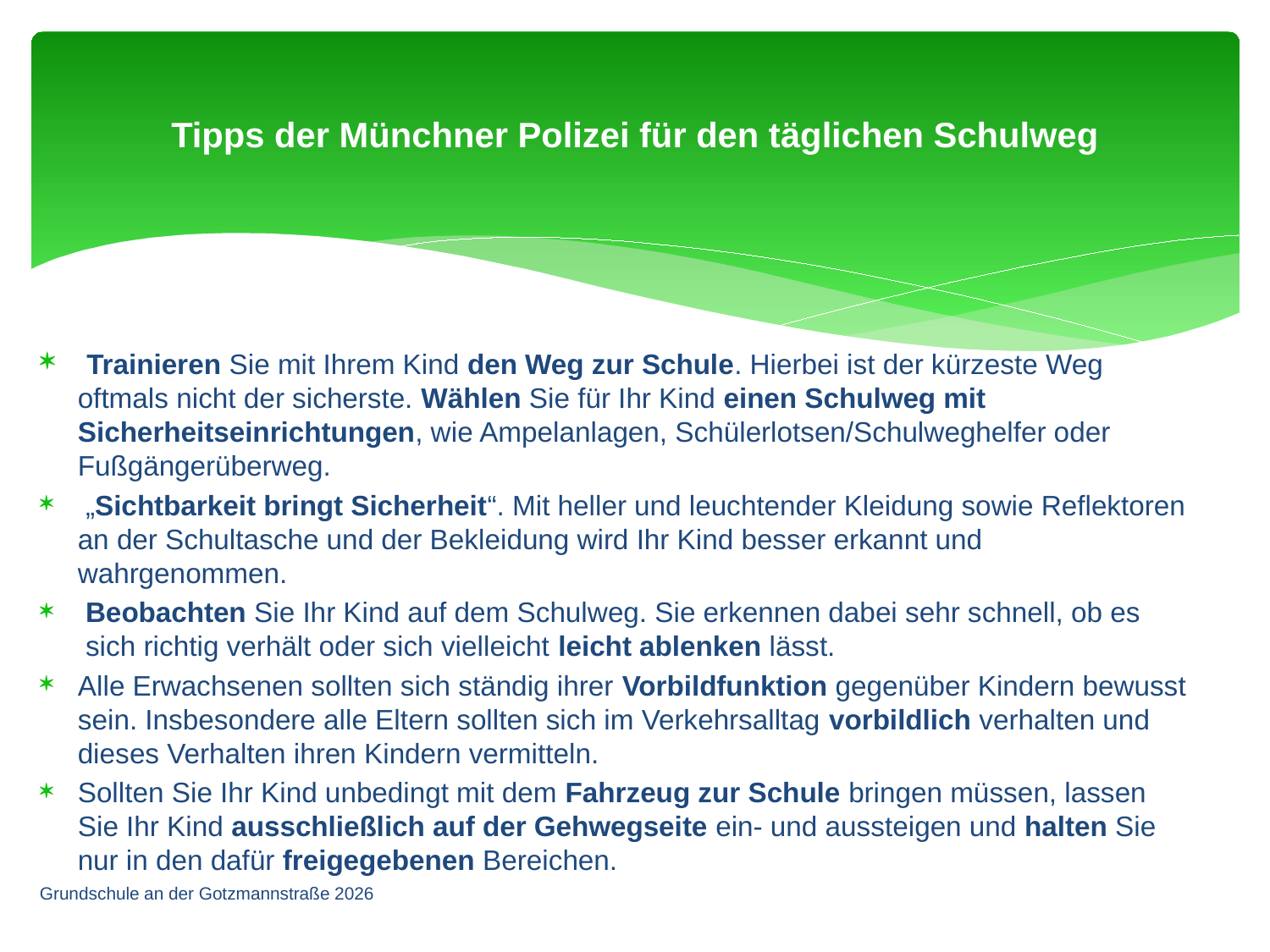

# Tipps der Münchner Polizei für den täglichen Schulweg

 Trainieren Sie mit Ihrem Kind den Weg zur Schule. Hierbei ist der kürzeste Weg oftmals nicht der sicherste. Wählen Sie für Ihr Kind einen Schulweg mit Sicherheitseinrichtungen, wie Ampelanlagen, Schülerlotsen/Schulweghelfer oder Fußgängerüberweg.
 „Sichtbarkeit bringt Sicherheit“. Mit heller und leuchtender Kleidung sowie Reflektoren an der Schultasche und der Bekleidung wird Ihr Kind besser erkannt und wahrgenommen.
 Beobachten Sie Ihr Kind auf dem Schulweg. Sie erkennen dabei sehr schnell, ob es
 sich richtig verhält oder sich vielleicht leicht ablenken lässt.
Alle Erwachsenen sollten sich ständig ihrer Vorbildfunktion gegenüber Kindern bewusst sein. Insbesondere alle Eltern sollten sich im Verkehrsalltag vorbildlich verhalten und dieses Verhalten ihren Kindern vermitteln.
Sollten Sie Ihr Kind unbedingt mit dem Fahrzeug zur Schule bringen müssen, lassen Sie Ihr Kind ausschließlich auf der Gehwegseite ein- und aussteigen und halten Sie nur in den dafür freigegebenen Bereichen.

Grundschule an der Gotzmannstraße 2026